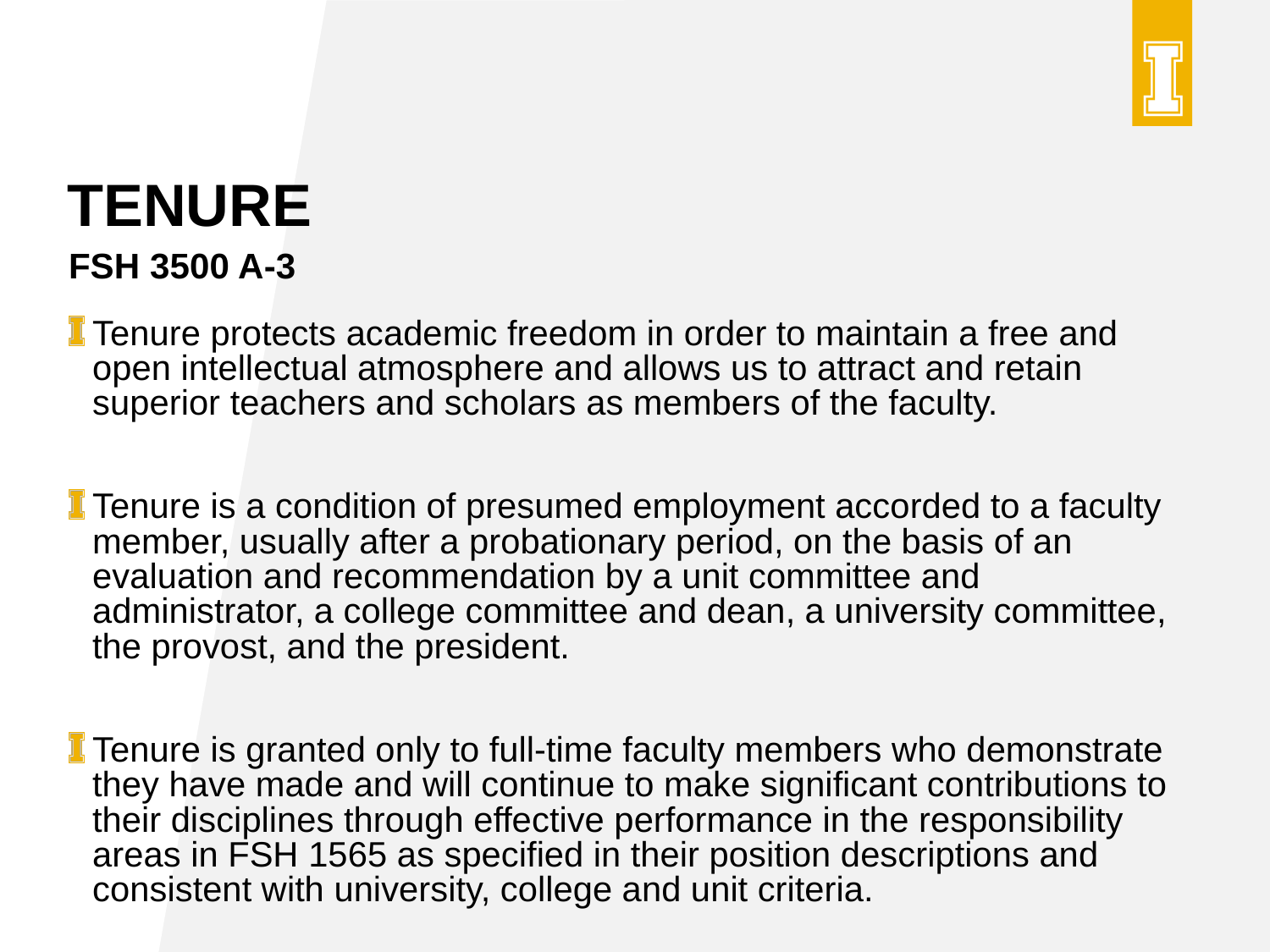

# Tenure
FSH 3500 A-3
Tenure protects academic freedom in order to maintain a free and open intellectual atmosphere and allows us to attract and retain superior teachers and scholars as members of the faculty.

Tenure is a condition of presumed employment accorded to a faculty member, usually after a probationary period, on the basis of an evaluation and recommendation by a unit committee and administrator, a college committee and dean, a university committee, the provost, and the president.

Tenure is granted only to full-time faculty members who demonstrate they have made and will continue to make significant contributions to their disciplines through effective performance in the responsibility areas in FSH 1565 as specified in their position descriptions and consistent with university, college and unit criteria.